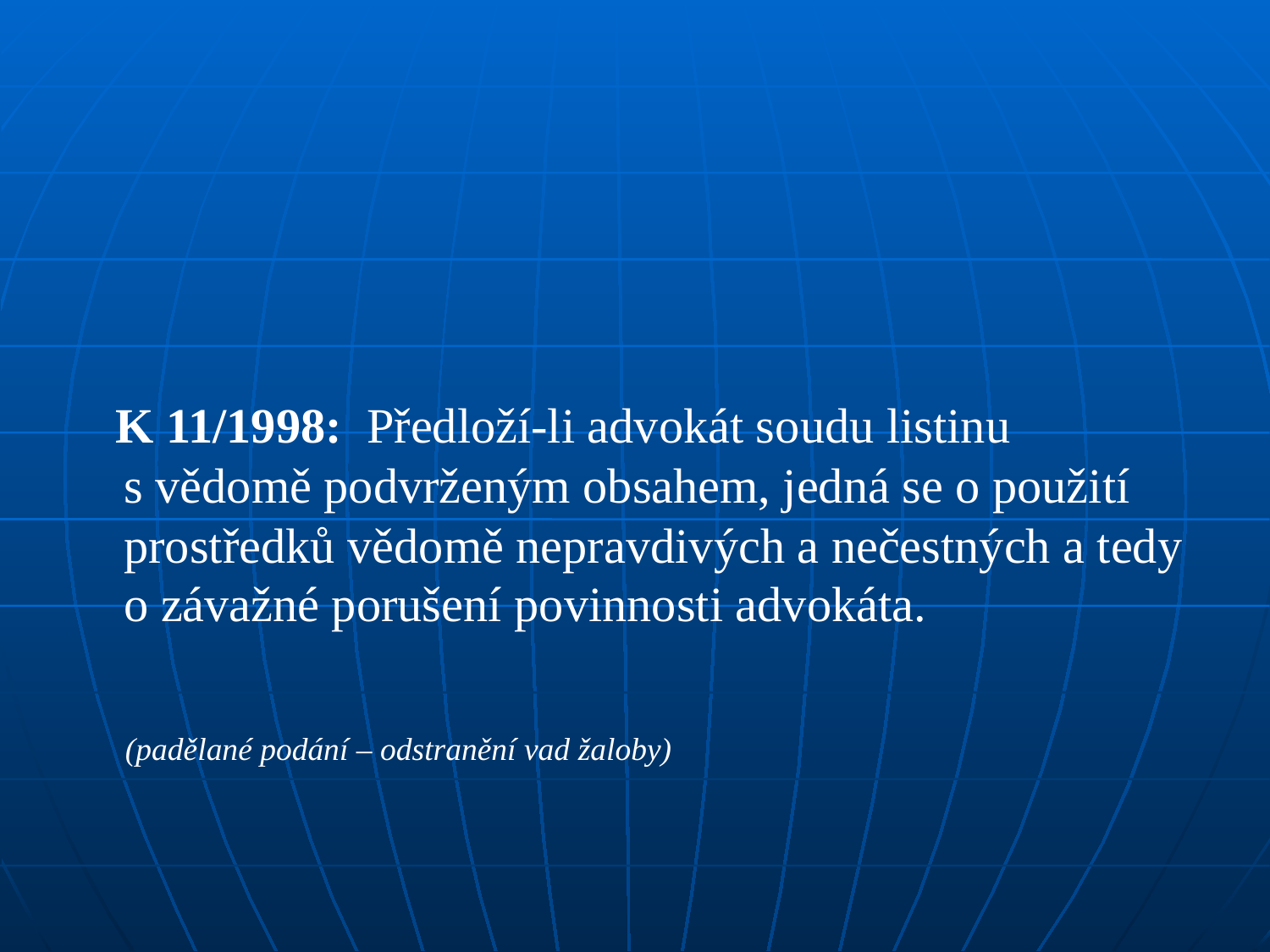

#

  K 11/1998:  Předloží-li advokát soudu listinu s vědomě podvrženým obsahem, jedná se o použití prostředků vědomě nepravdivých a nečestných a tedy o závažné porušení povinnosti advokáta.

    (padělané podání – odstranění vad žaloby)